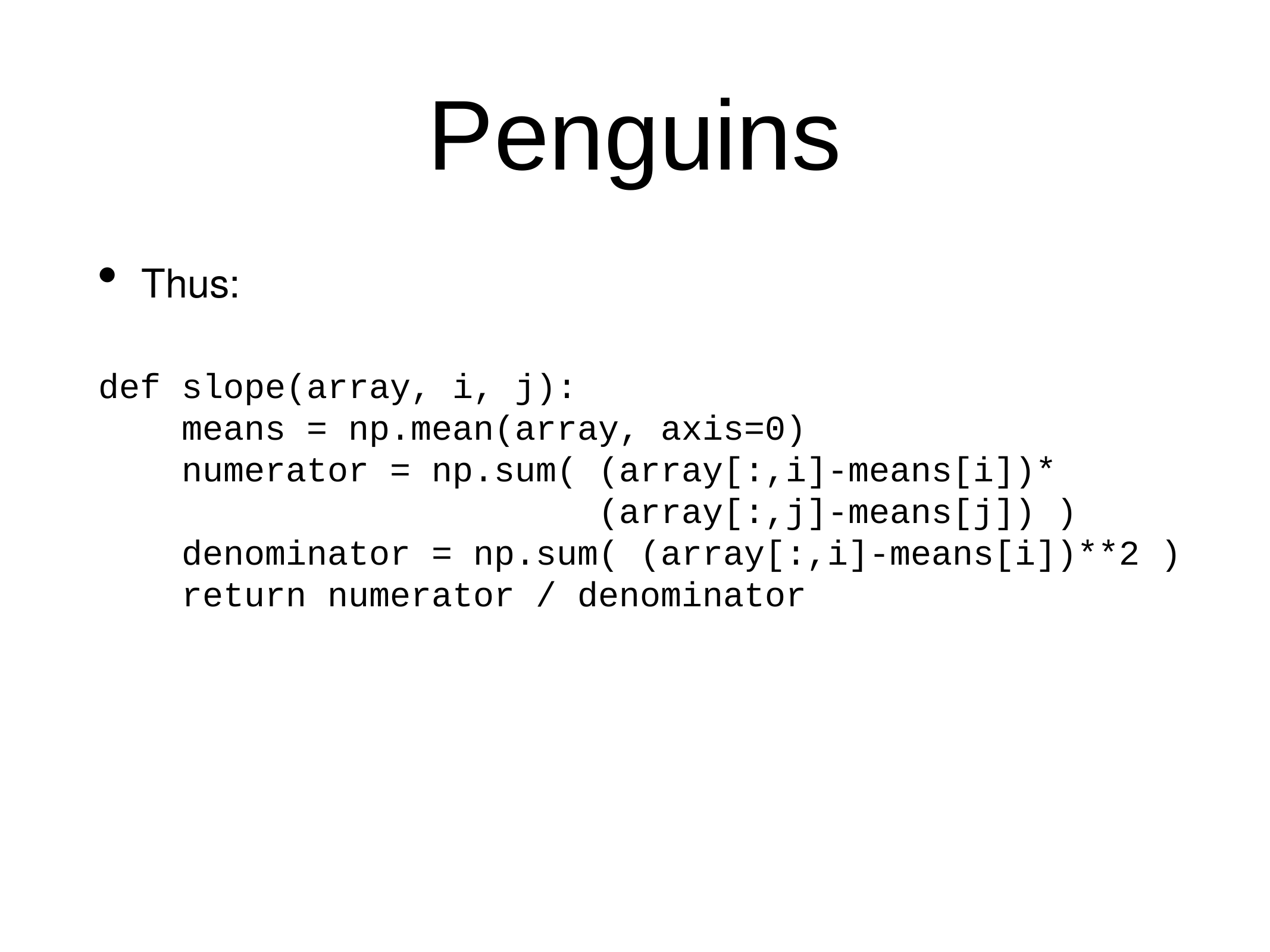

# Penguins
Thus:
def slope(array, i, j):
    means = np.mean(array, axis=0)
    numerator = np.sum( (array[:,i]-means[i])*
                        (array[:,j]-means[j]) )
    denominator = np.sum( (array[:,i]-means[i])**2 )
    return numerator / denominator